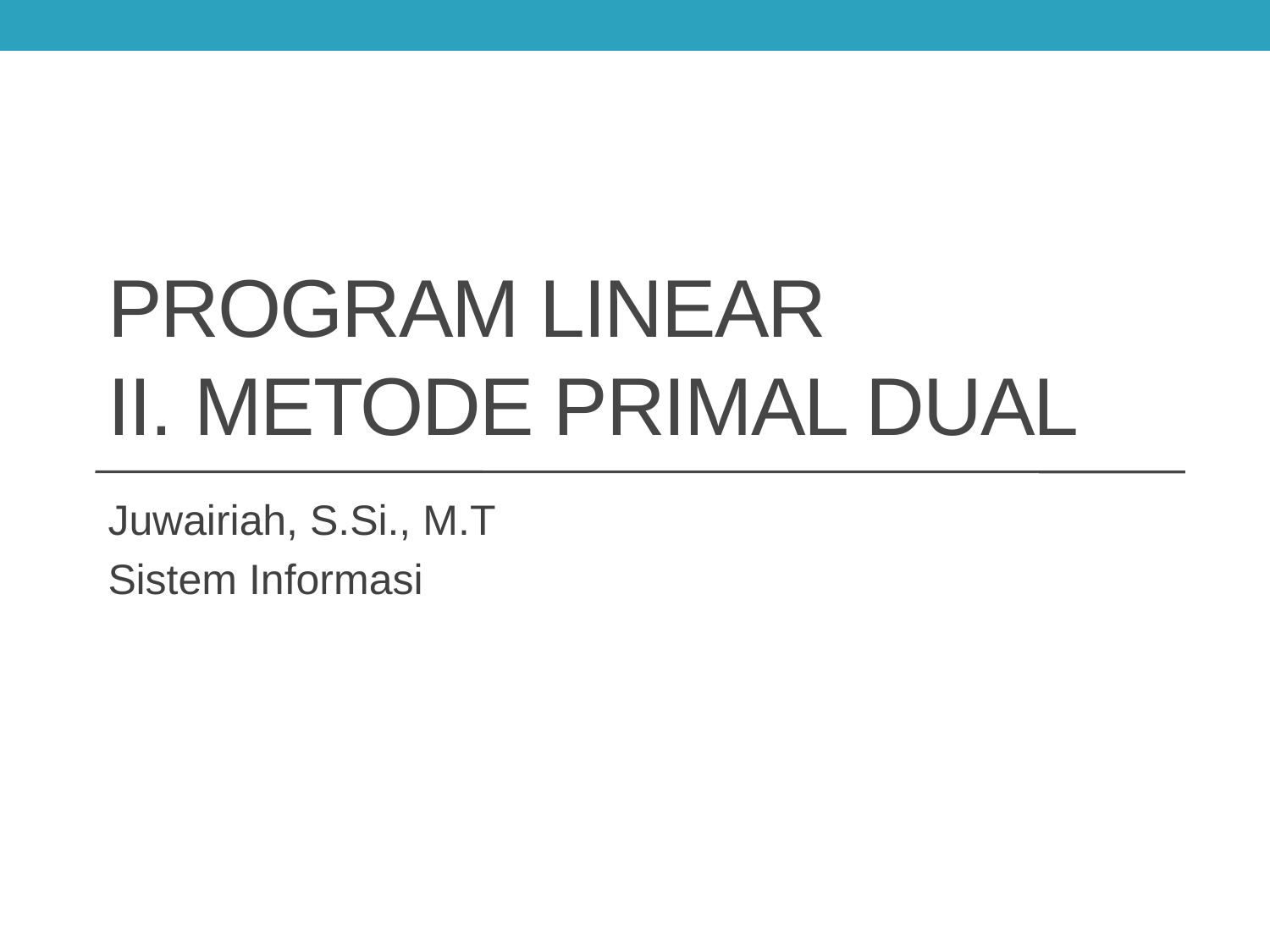

# Program Linear II. Metode Primal Dual
Juwairiah, S.Si., M.T
Sistem Informasi